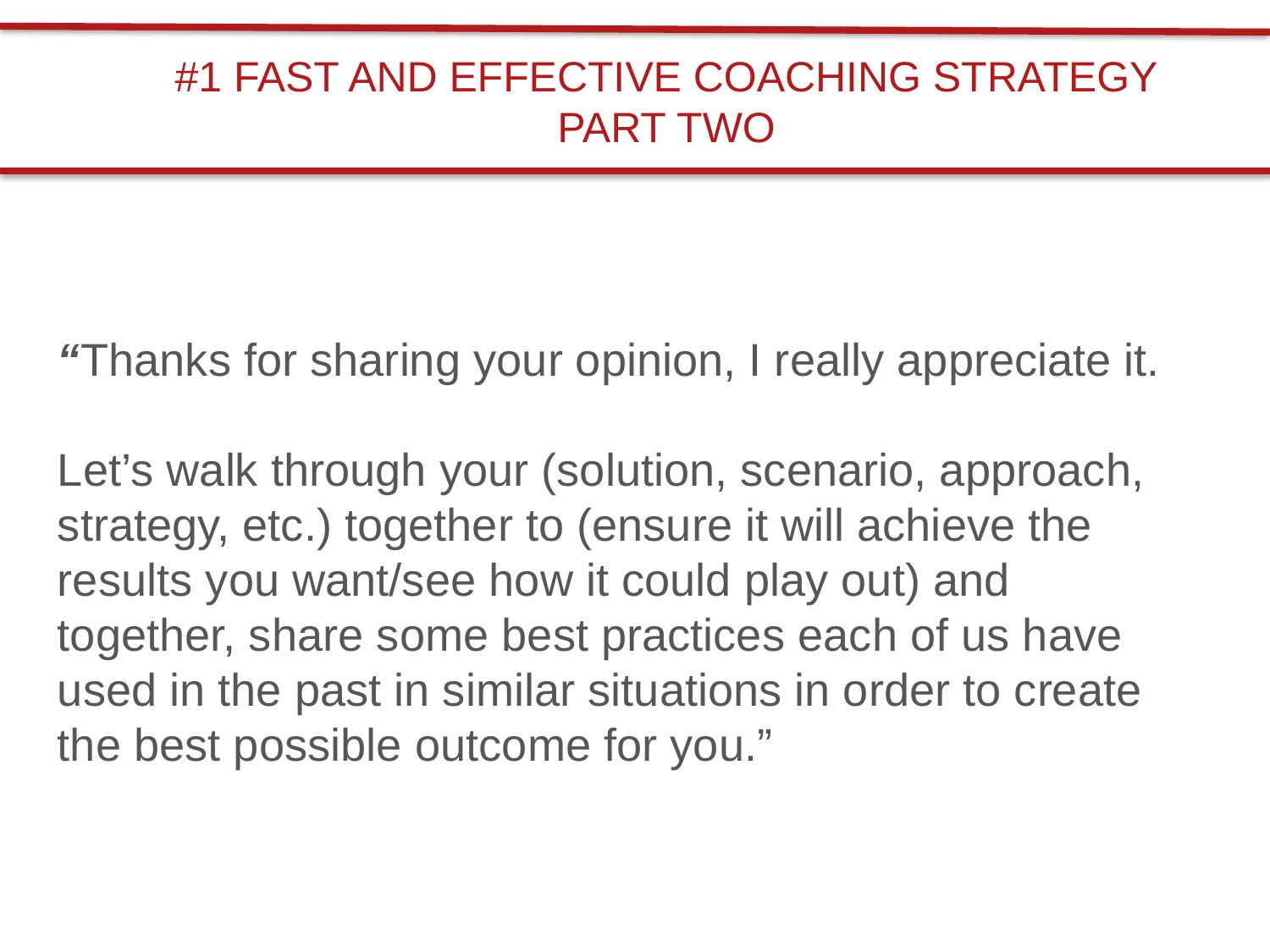

#1 FAST AND EFFECTIVE COACHING STRATEGY
PART TWO

“Thanks for sharing your opinion, I really appreciate it.

Let’s walk through your (solution, scenario, approach, strategy, etc.) together to (ensure it will achieve the results you want/see how it could play out) and together, share some best practices each of us have used in the past in similar situations in order to create the best possible outcome for you.”